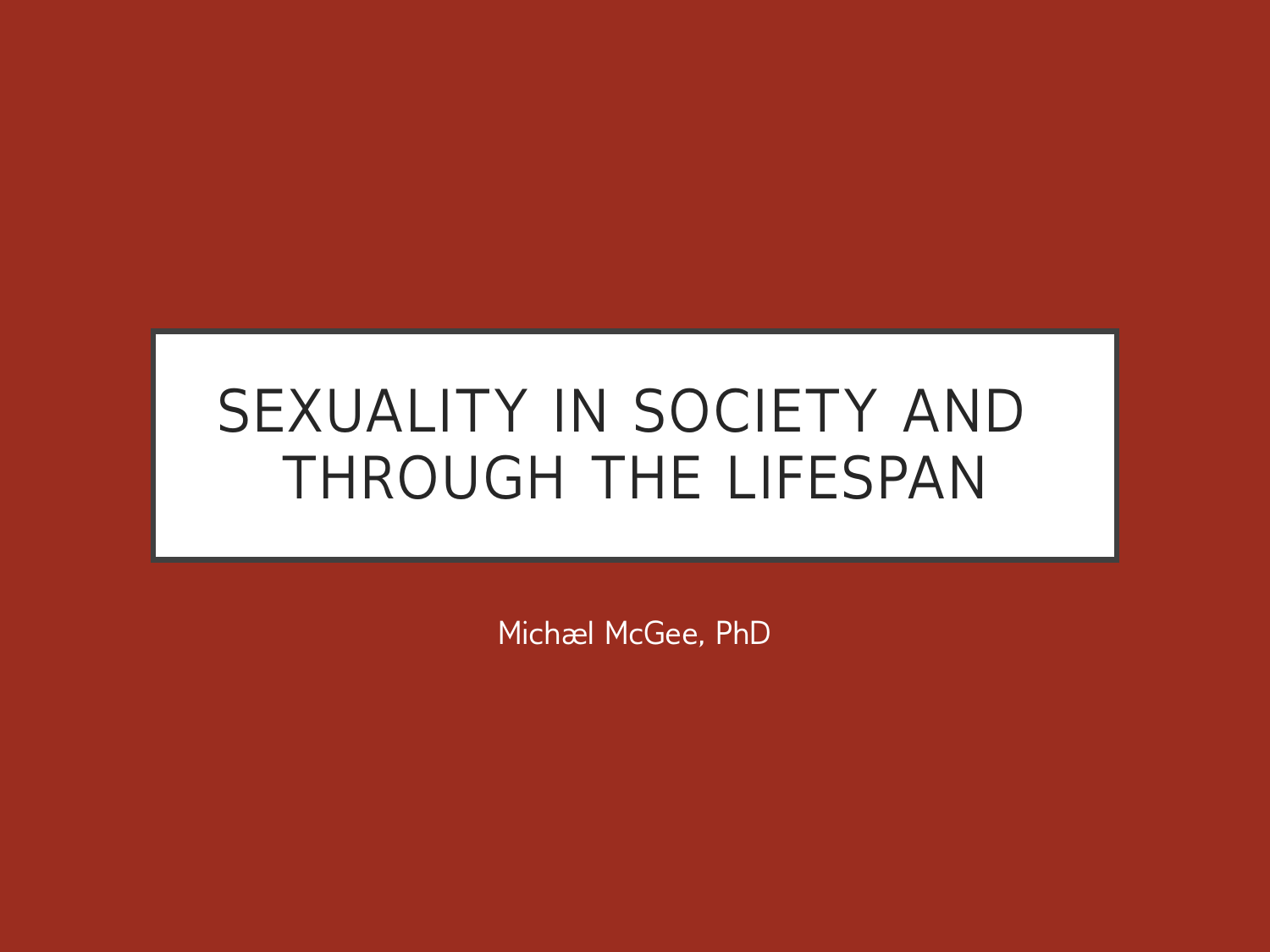

# Sexuality in Society and Through the Lifespan
Michael McGee, PhD